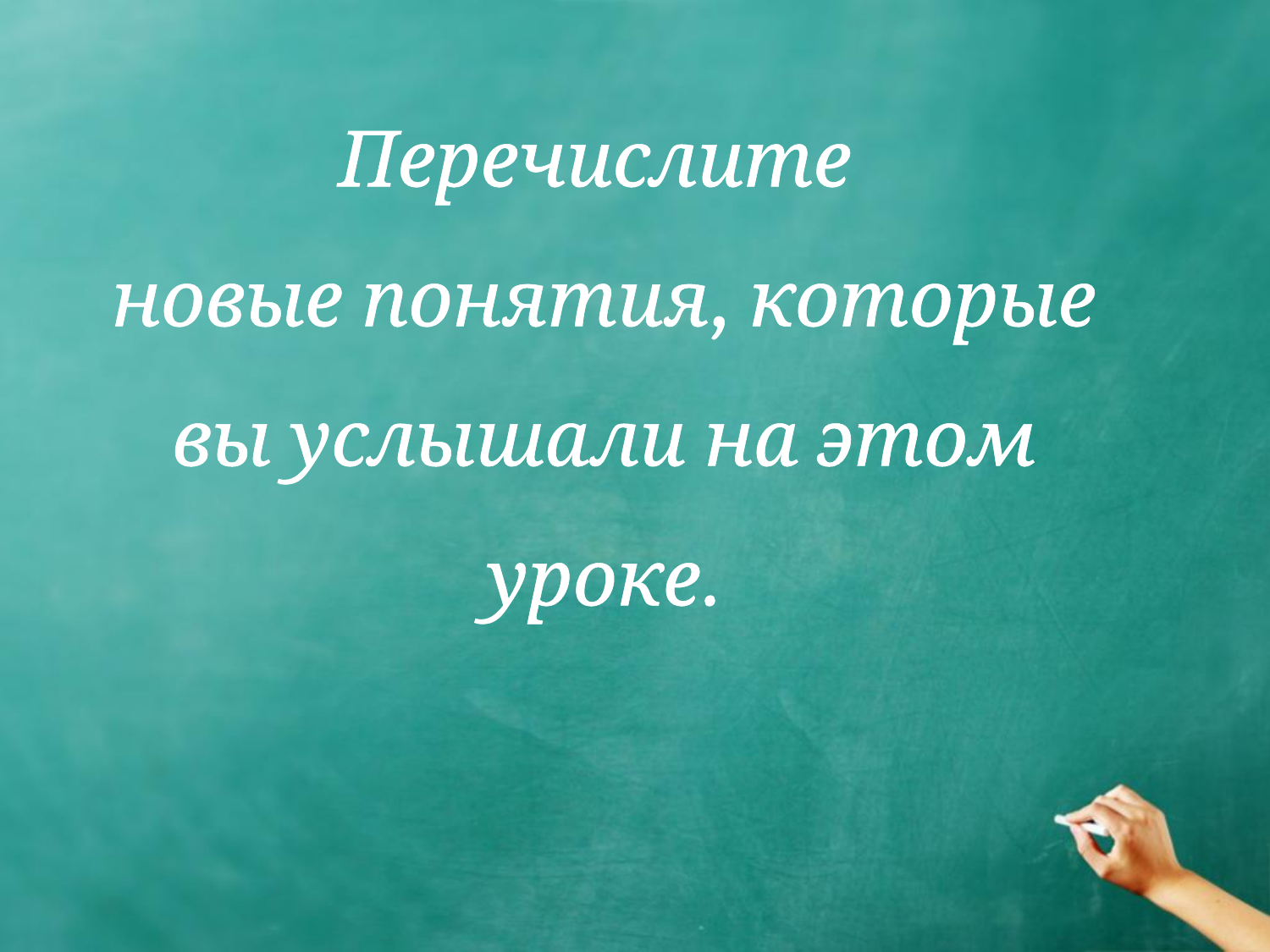

# Перечислите новые понятия, которые вы услышали на этом уроке.